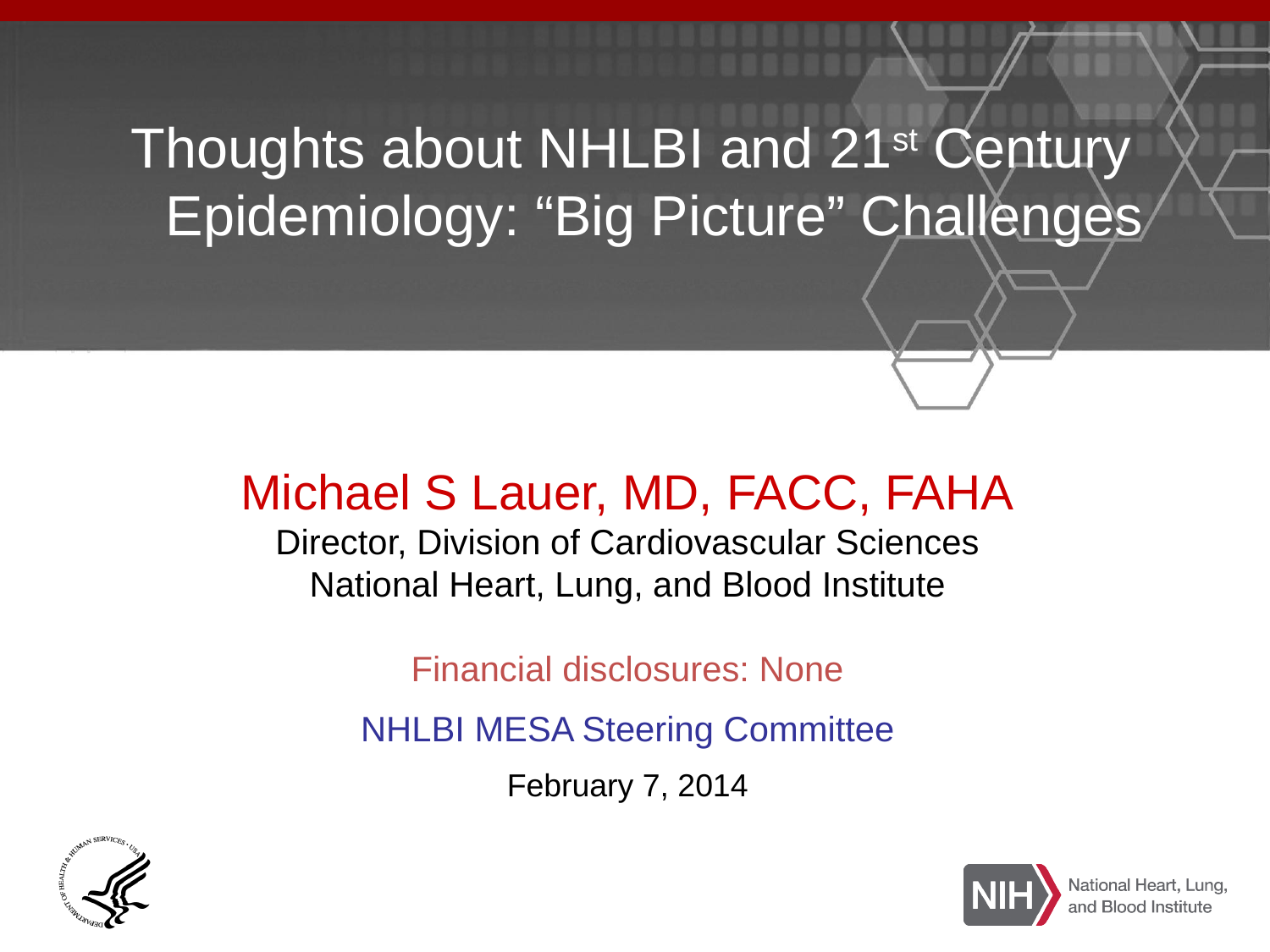

Thoughts about NHLBI and 21st Century Epidemiology: “Big Picture” Challenges
Michael S Lauer, MD, FACC, FAHA
Director, Division of Cardiovascular Sciences
National Heart, Lung, and Blood Institute

Financial disclosures: None
NHLBI MESA Steering Committee
February 7, 2014